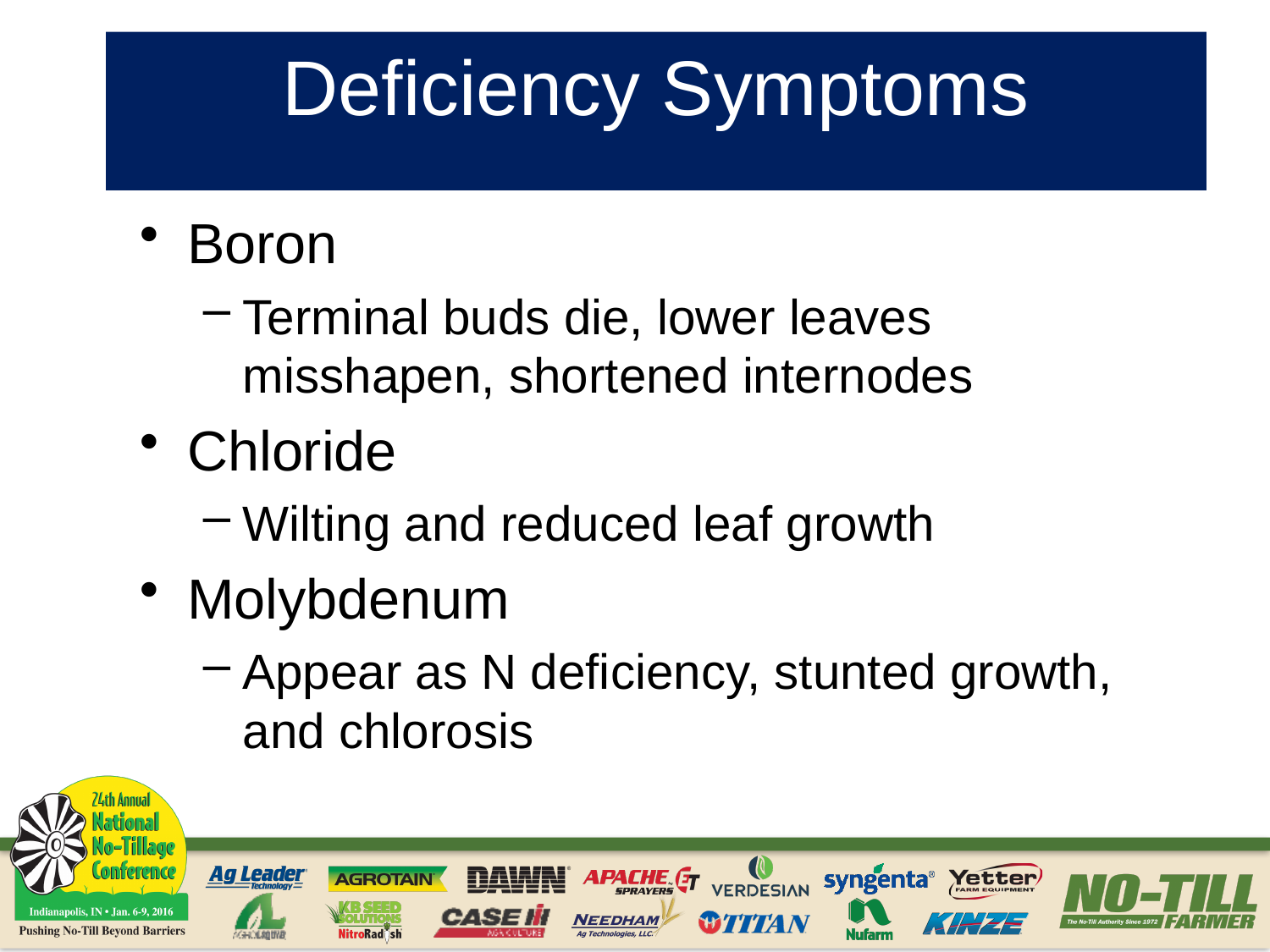

# Deficiency Symptoms
Boron
Terminal buds die, lower leaves misshapen, shortened internodes
Chloride
Wilting and reduced leaf growth
Molybdenum
Appear as N deficiency, stunted growth, and chlorosis